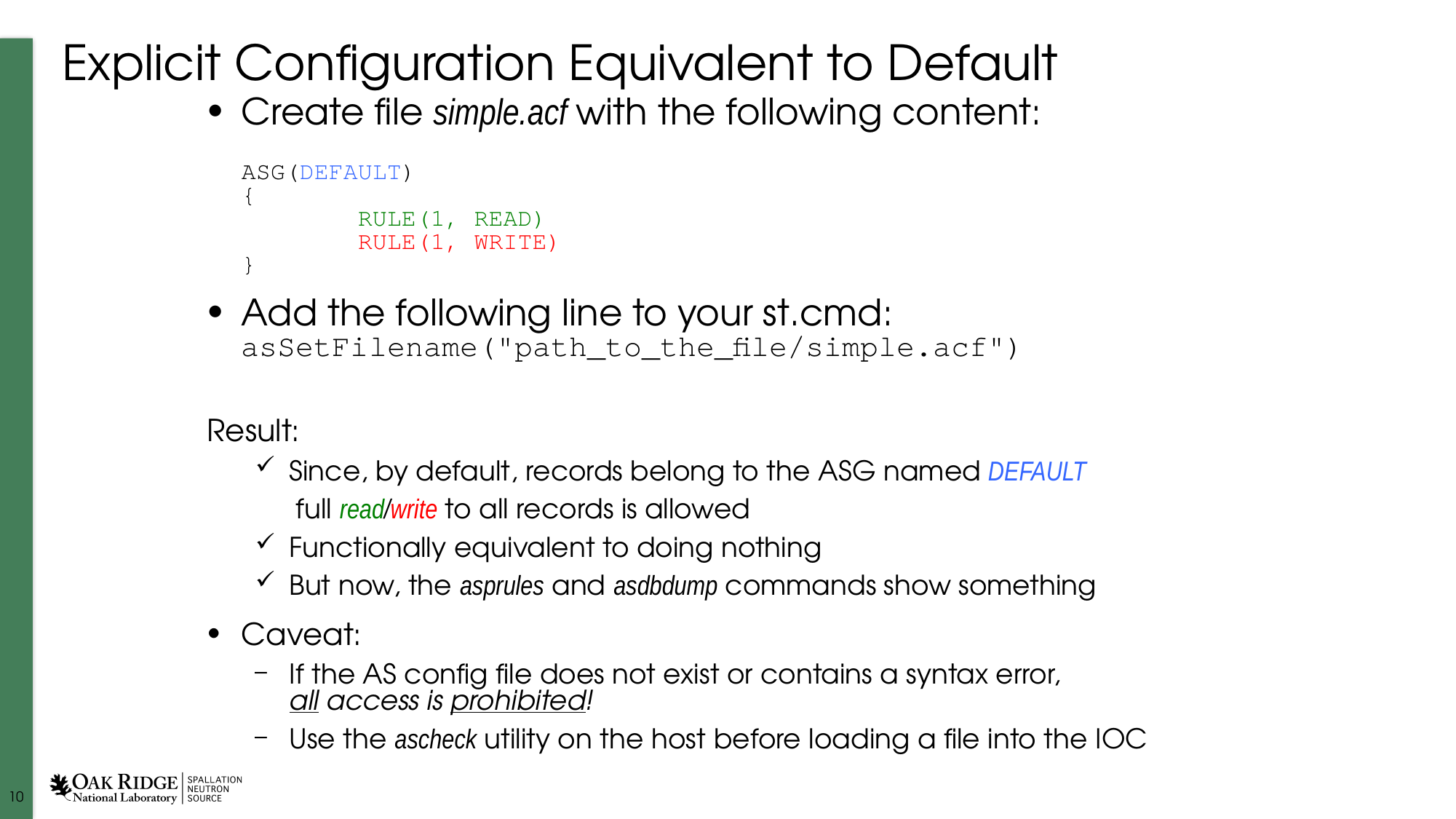

# Explicit Configuration Equivalent to Default
Create file simple.acf with the following content:
ASG(DEFAULT)
{
        RULE(1, READ)
        RULE(1, WRITE)
}
Add the following line to your st.cmd:
asSetFilename("path_to_the_file/simple.acf")
Result:
Since, by default, records belong to the ASG named DEFAULT
full read/write to all records is allowed
Functionally equivalent to doing nothing
But now, the asprules and asdbdump commands show something
Caveat:
If the AS config file does not exist or contains a syntax error,
all access is prohibited!
Use the ascheck utility on the host before loading a file into the IOC